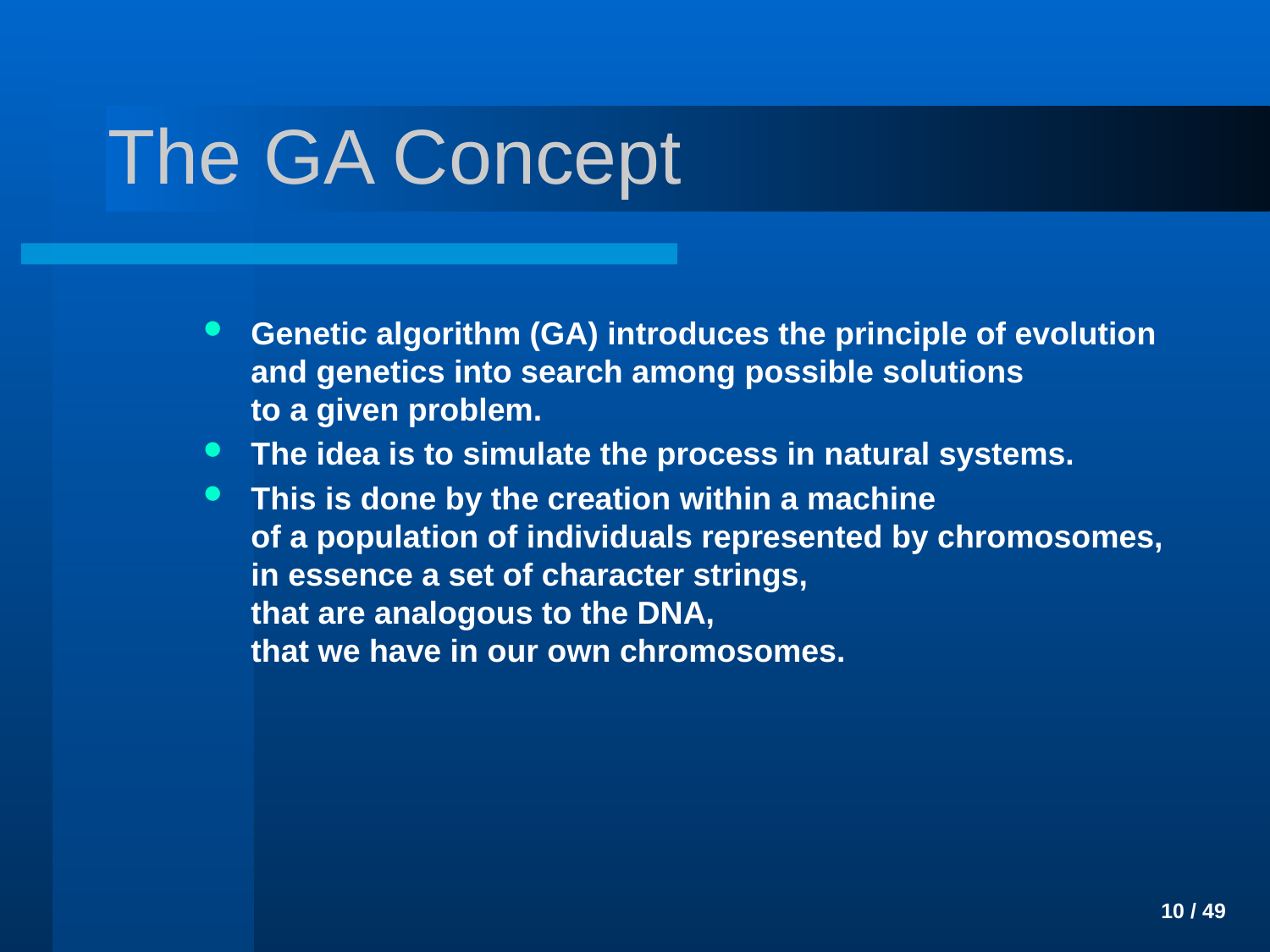

# The GA Concept
Genetic algorithm (GA) introduces the principle of evolution
and genetics into search among possible solutions
to a given problem.
The idea is to simulate the process in natural systems.
This is done by the creation within a machine
of a population of individuals represented by chromosomes,
in essence a set of character strings,
that are analogous to the DNA,
that we have in our own chromosomes.

 10 / 49